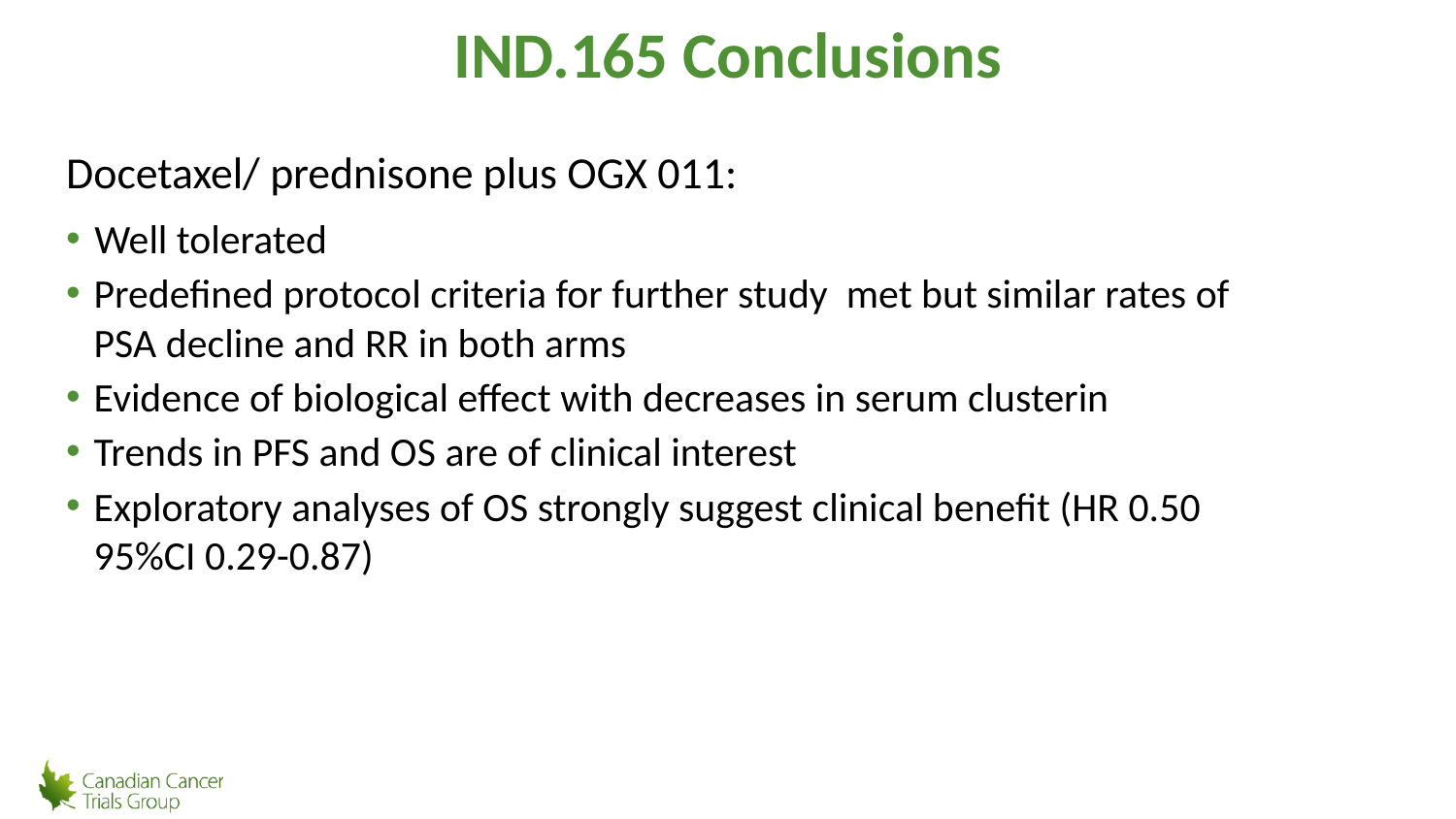

# IND.165 Conclusions

Docetaxel/ prednisone plus OGX 011:
Well tolerated
Predefined protocol criteria for further study  met but similar rates of PSA decline and RR in both arms
Evidence of biological effect with decreases in serum clusterin
Trends in PFS and OS are of clinical interest
Exploratory analyses of OS strongly suggest clinical benefit (HR 0.50 95%CI 0.29-0.87)